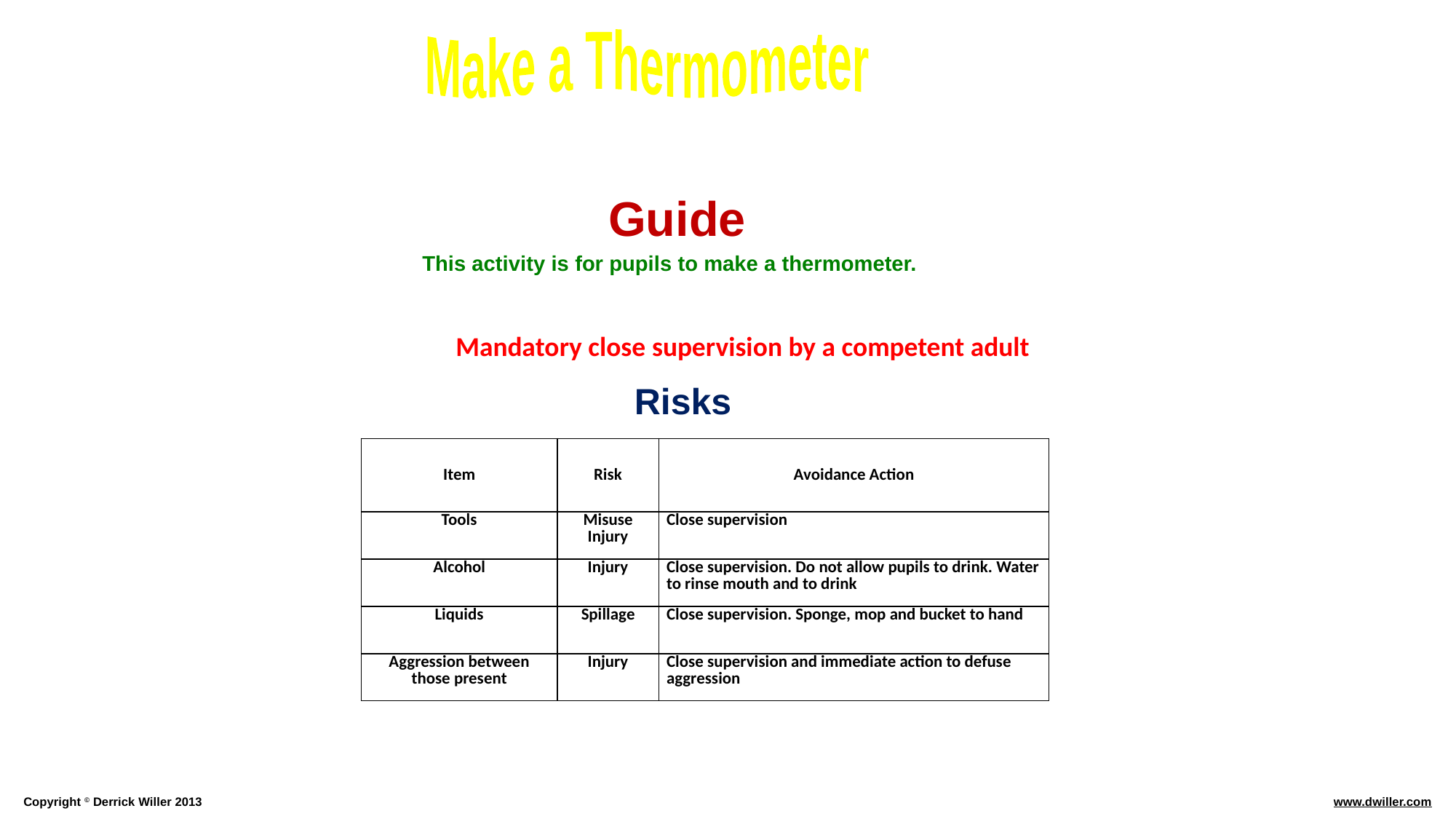

Guide
This activity is for pupils to make a thermometer.
Mandatory close supervision by a competent adult
Risks
| Item | Risk | Avoidance Action |
| --- | --- | --- |
| Tools | Misuse Injury | Close supervision |
| Alcohol | Injury | Close supervision. Do not allow pupils to drink. Water to rinse mouth and to drink |
| Liquids | Spillage | Close supervision. Sponge, mop and bucket to hand |
| Aggression between those present | Injury | Close supervision and immediate action to defuse aggression |